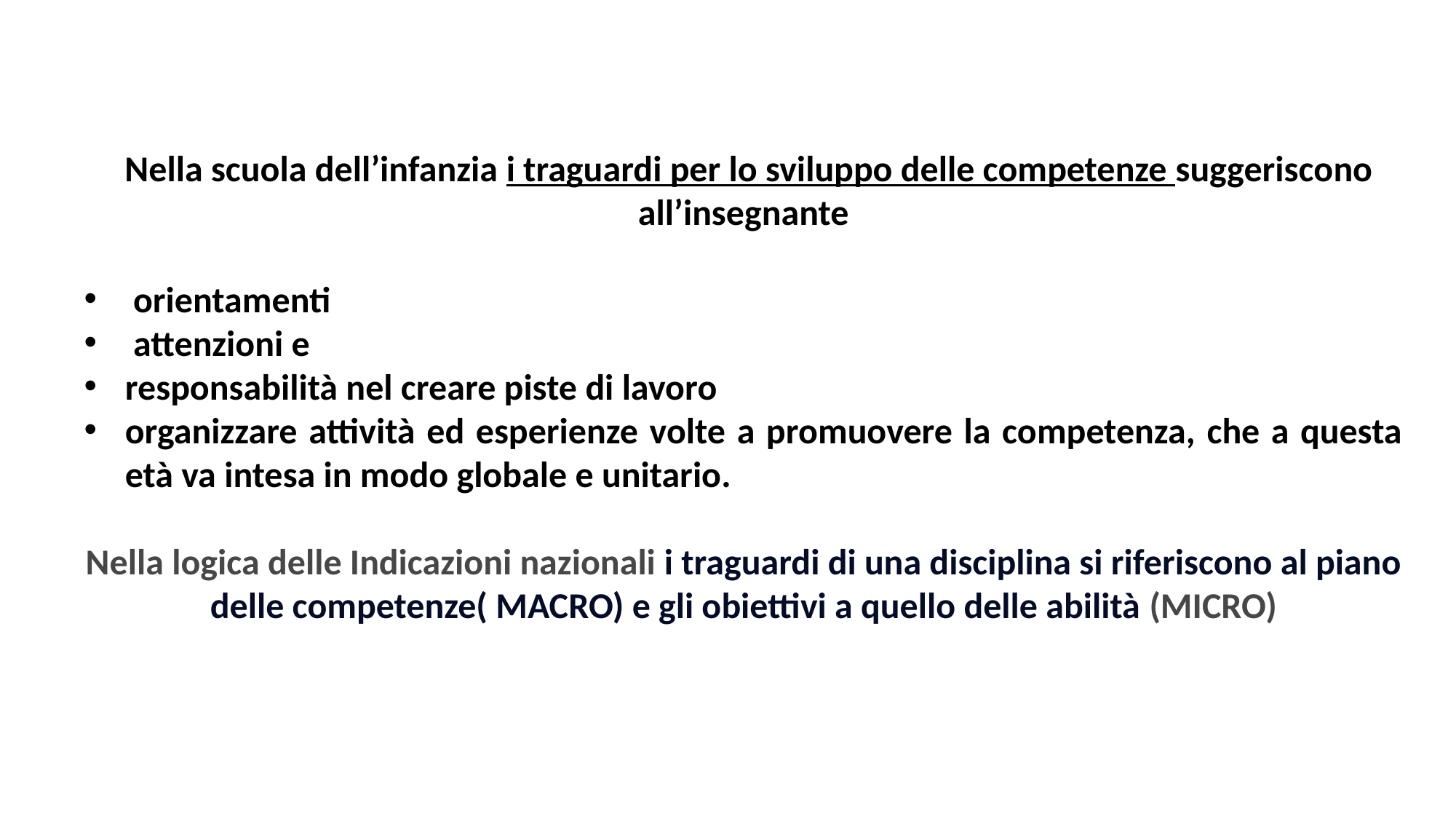

Nella scuola dell’infanzia i traguardi per lo sviluppo delle competenze suggeriscono all’insegnante

 orientamenti
 attenzioni e
responsabilità nel creare piste di lavoro
organizzare attività ed esperienze volte a promuovere la competenza, che a questa età va intesa in modo globale e unitario.

Nella logica delle Indicazioni nazionali i traguardi di una disciplina si riferiscono al piano delle competenze( MACRO) e gli obiettivi a quello delle abilità (MICRO)